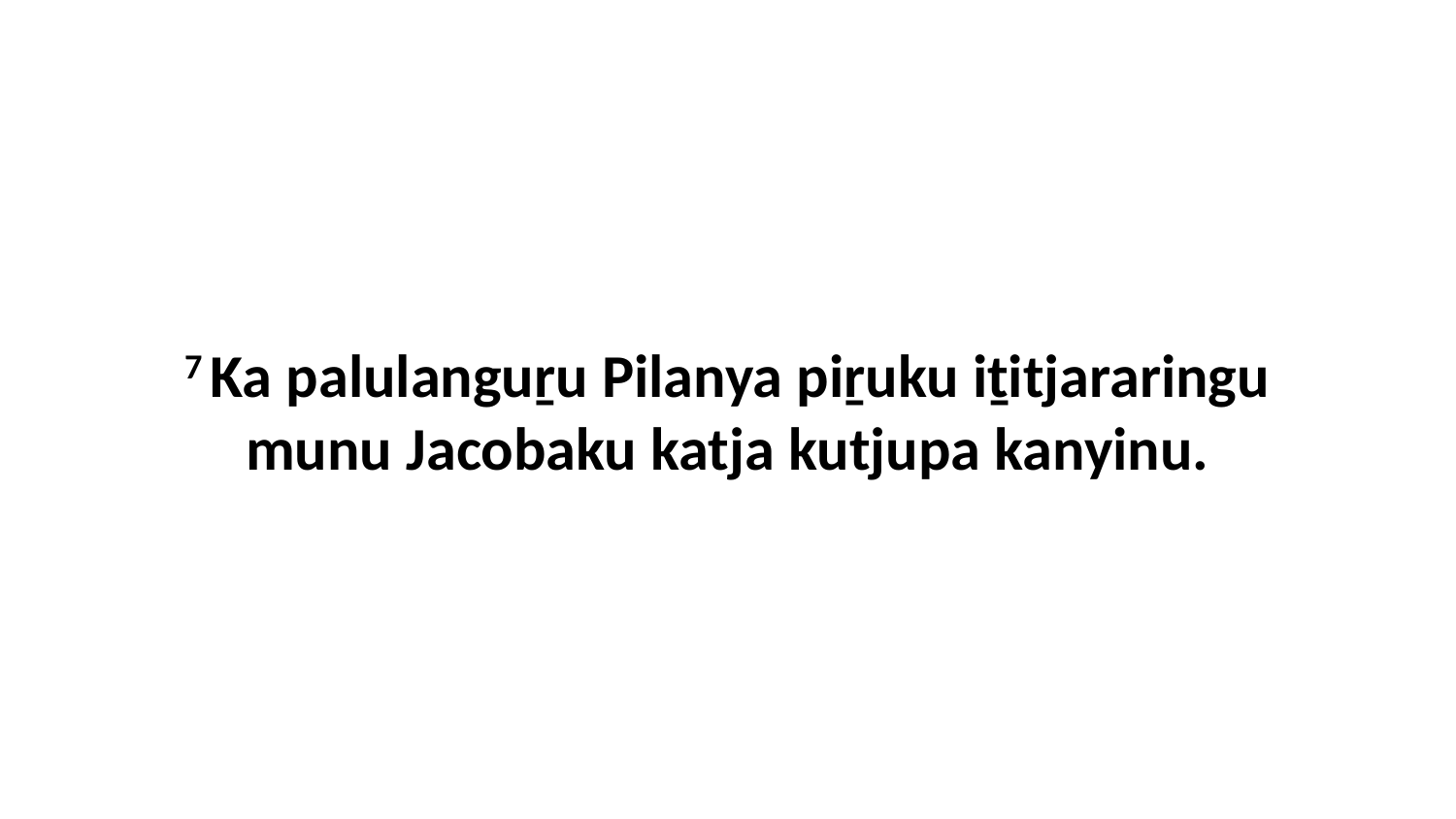

7 Ka palulanguṟu Pilanya piṟuku iṯitjararingu munu Jacobaku katja kutjupa kanyinu.